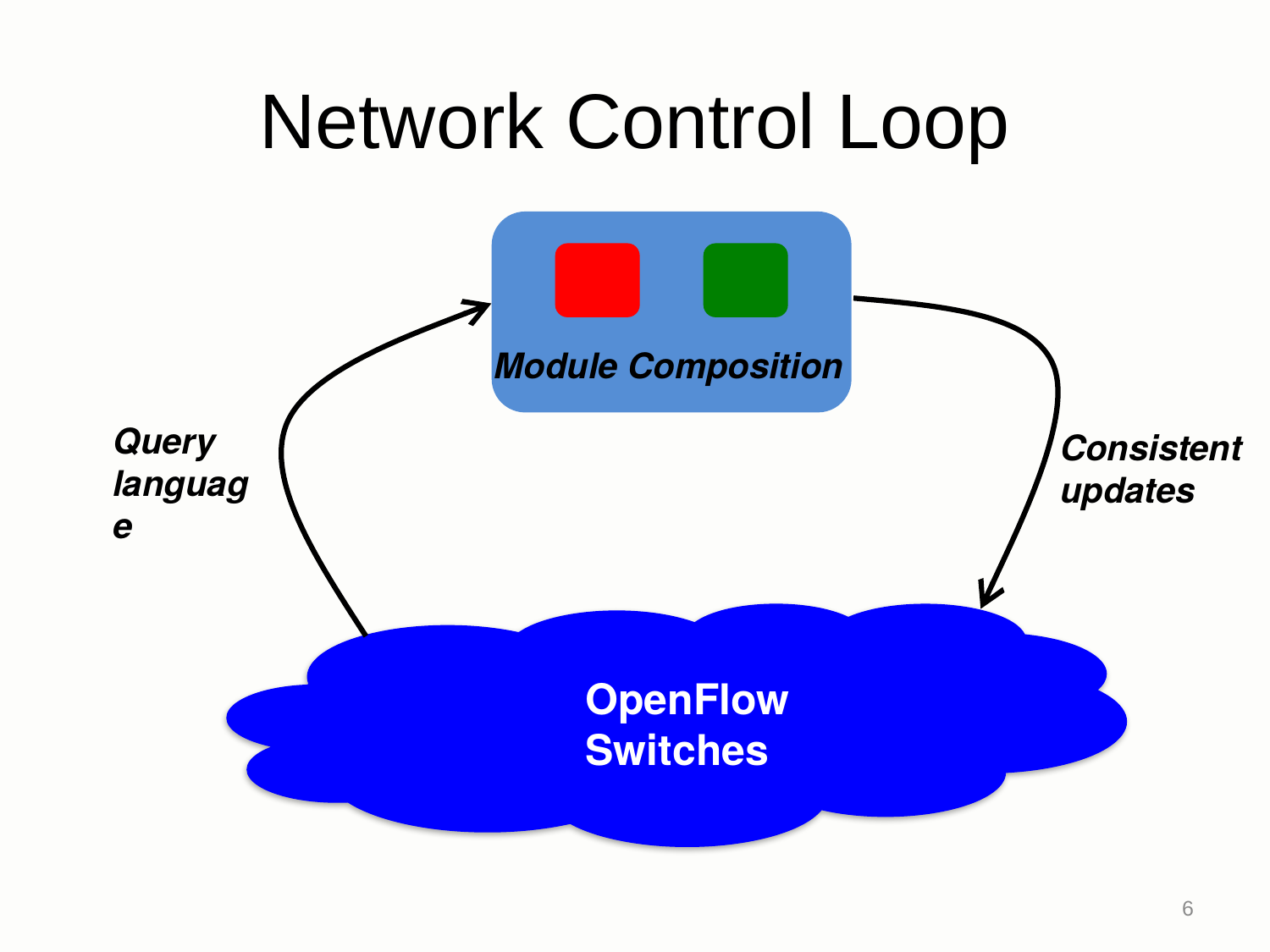

# Network Control Loop

Module Composition
Query
language
Consistent updates

OpenFlow
Switches
6